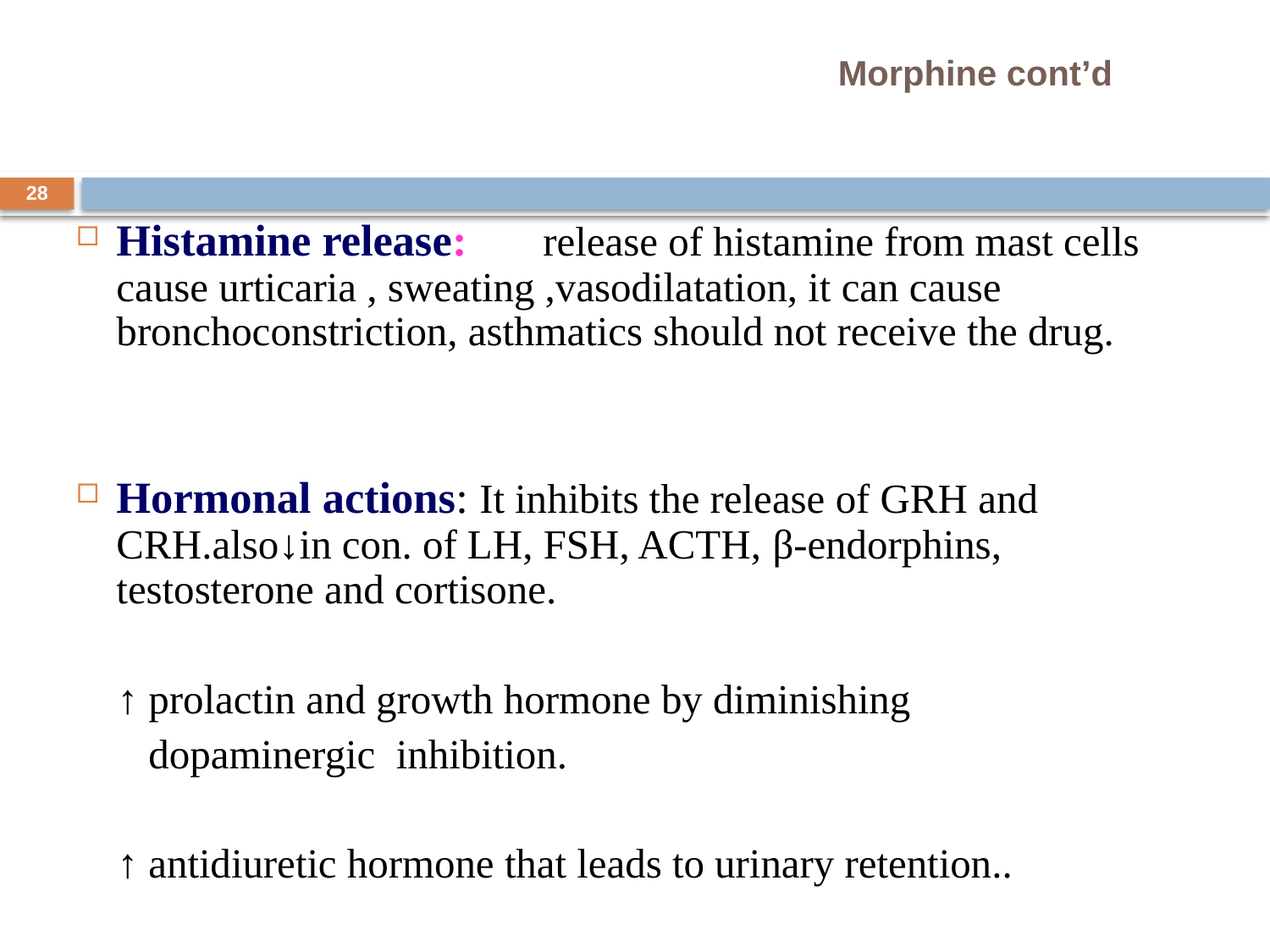

# Morphine cont’d
28
Histamine release:	release of histamine from mast cells cause urticaria , sweating ,vasodilatation, it can cause bronchoconstriction, asthmatics should not receive the drug.

Hormonal actions: It inhibits the release of GRH and CRH.also↓in con. of LH, FSH, ACTH, β-endorphins, testosterone and cortisone.

    ↑ prolactin and growth hormone by diminishing
       dopaminergic  inhibition.

    ↑ antidiuretic hormone that leads to urinary retention..